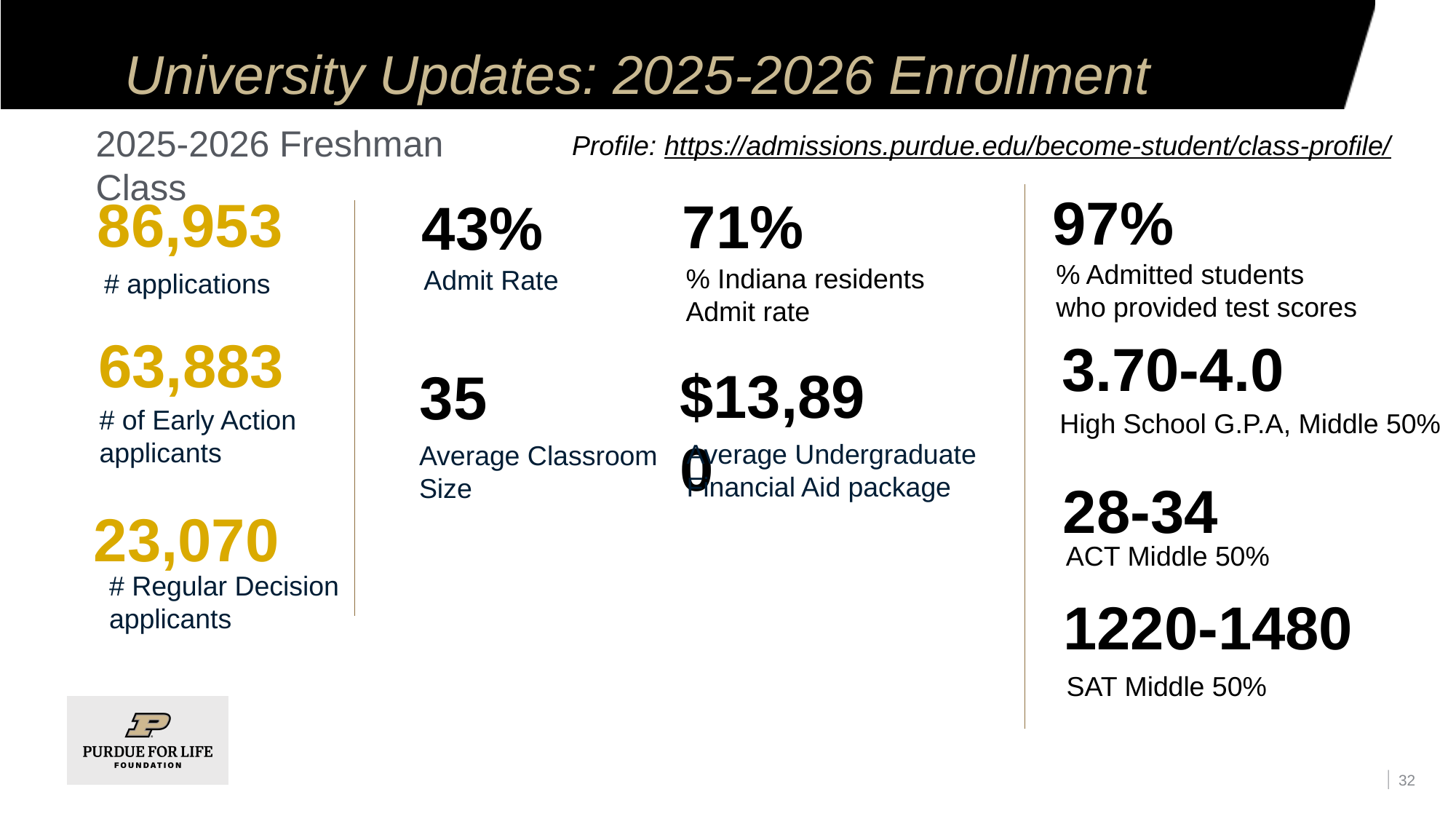

# University Updates: 2025-2026 Enrollment
2025-2026 Freshman Class
Profile: https://admissions.purdue.edu/become-student/class-profile/
97%
86,953
71%
43%
% Admitted students who provided test scores
% Indiana residents Admit rate
Admit Rate
# applications
63,883
3.70-4.0

$13,890
35
# of Early Action applicants
High School G.P.A, Middle 50%
Average Undergraduate Financial Aid package
Average Classroom Size
28-34
23,070
ACT Middle 50%
# Regular Decision applicants
1220-1480
SAT Middle 50%